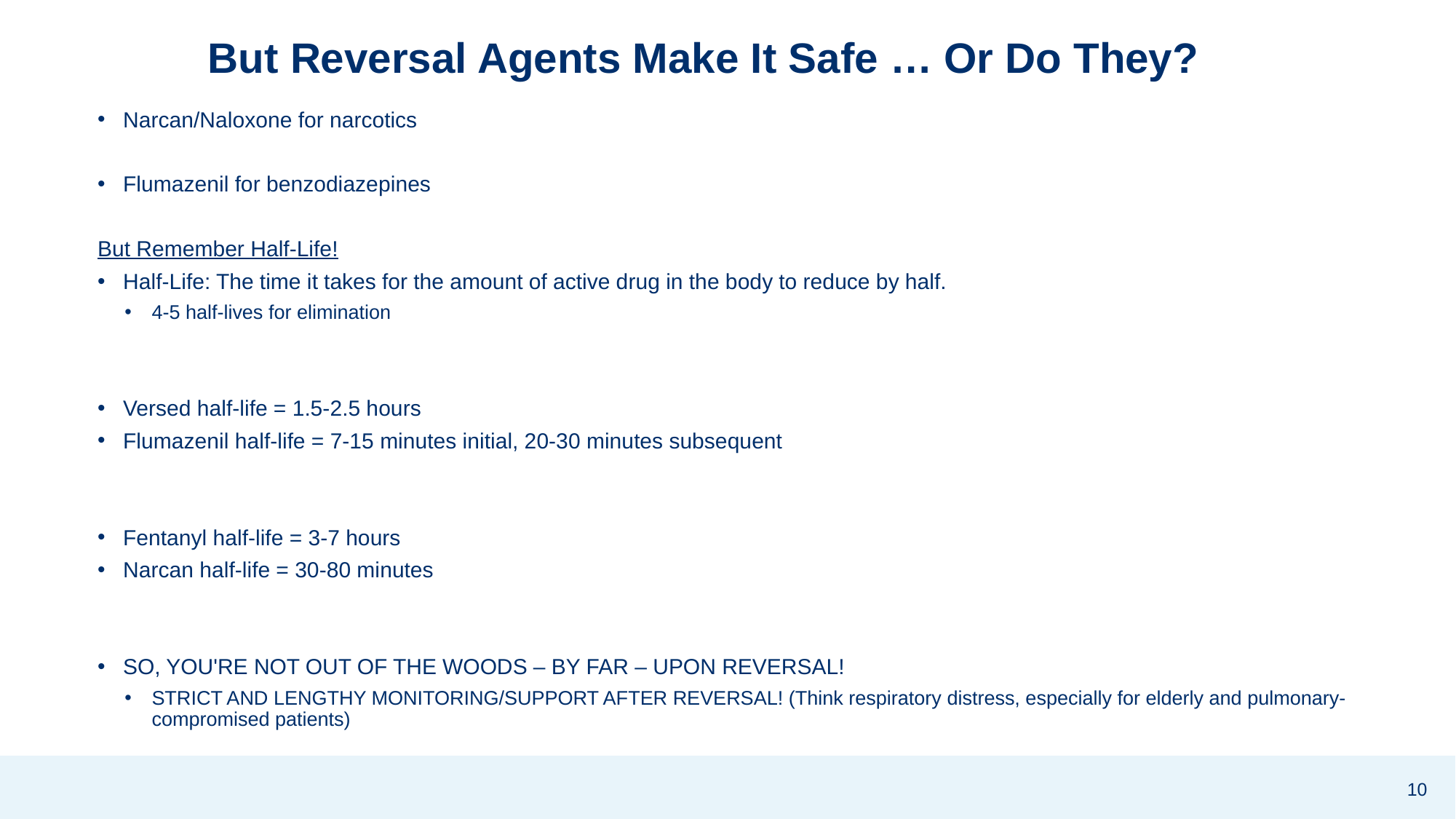

# But Reversal Agents Make It Safe … Or Do They?
Narcan/Naloxone for narcotics

Flumazenil for benzodiazepines

But Remember Half-Life!
Half-Life: The time it takes for the amount of active drug in the body to reduce by half.
4-5 half-lives for elimination

Versed half-life = 1.5-2.5 hours
Flumazenil half-life = 7-15 minutes initial, 20-30 minutes subsequent

Fentanyl half-life = 3-7 hours
Narcan half-life = 30-80 minutes

SO, YOU'RE NOT OUT OF THE WOODS – BY FAR – UPON REVERSAL!
STRICT AND LENGTHY MONITORING/SUPPORT AFTER REVERSAL! (Think respiratory distress, especially for elderly and pulmonary-compromised patients)
10